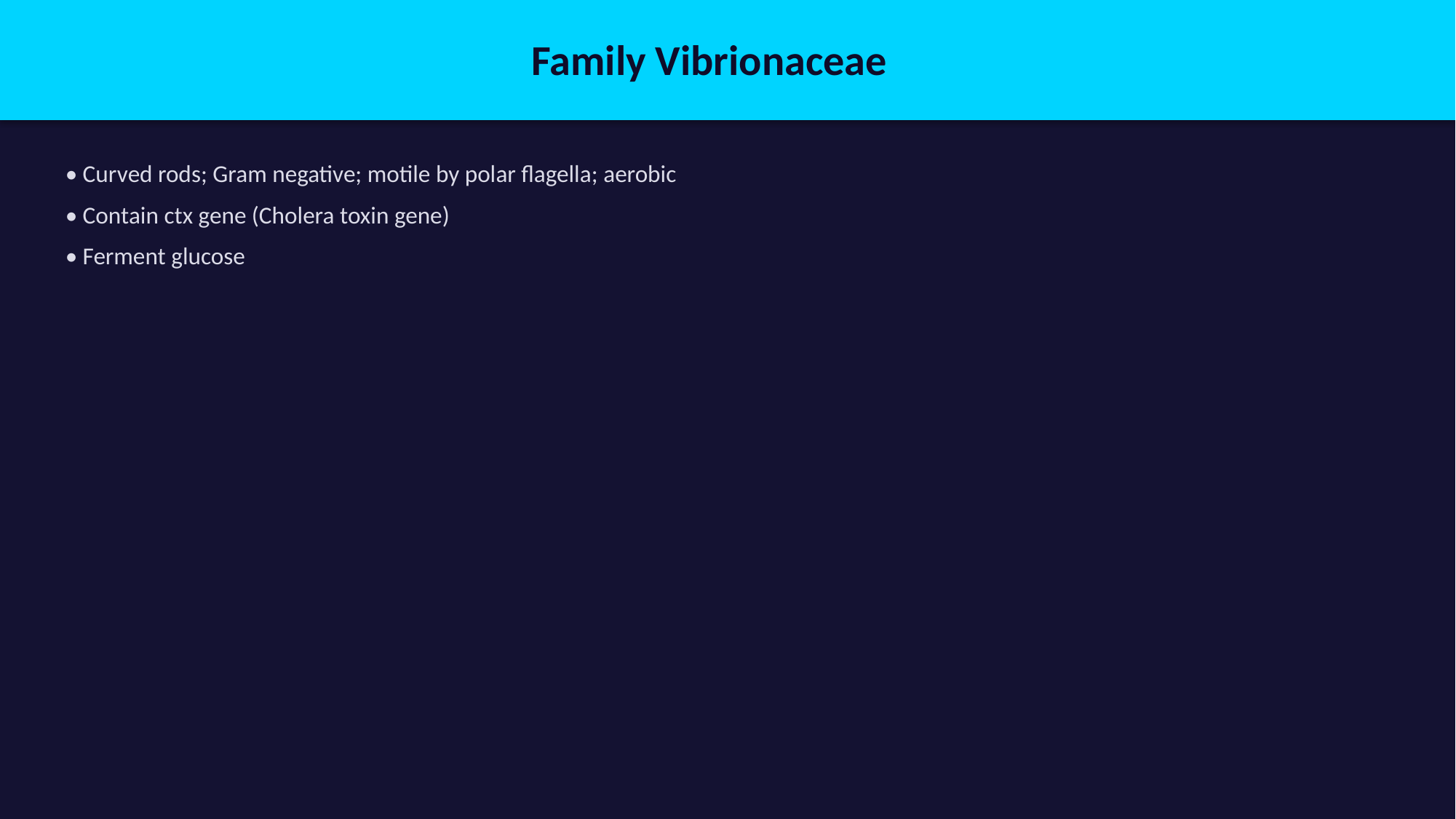

Family Vibrionaceae
• Curved rods; Gram negative; motile by polar flagella; aerobic
• Contain ctx gene (Cholera toxin gene)
• Ferment glucose